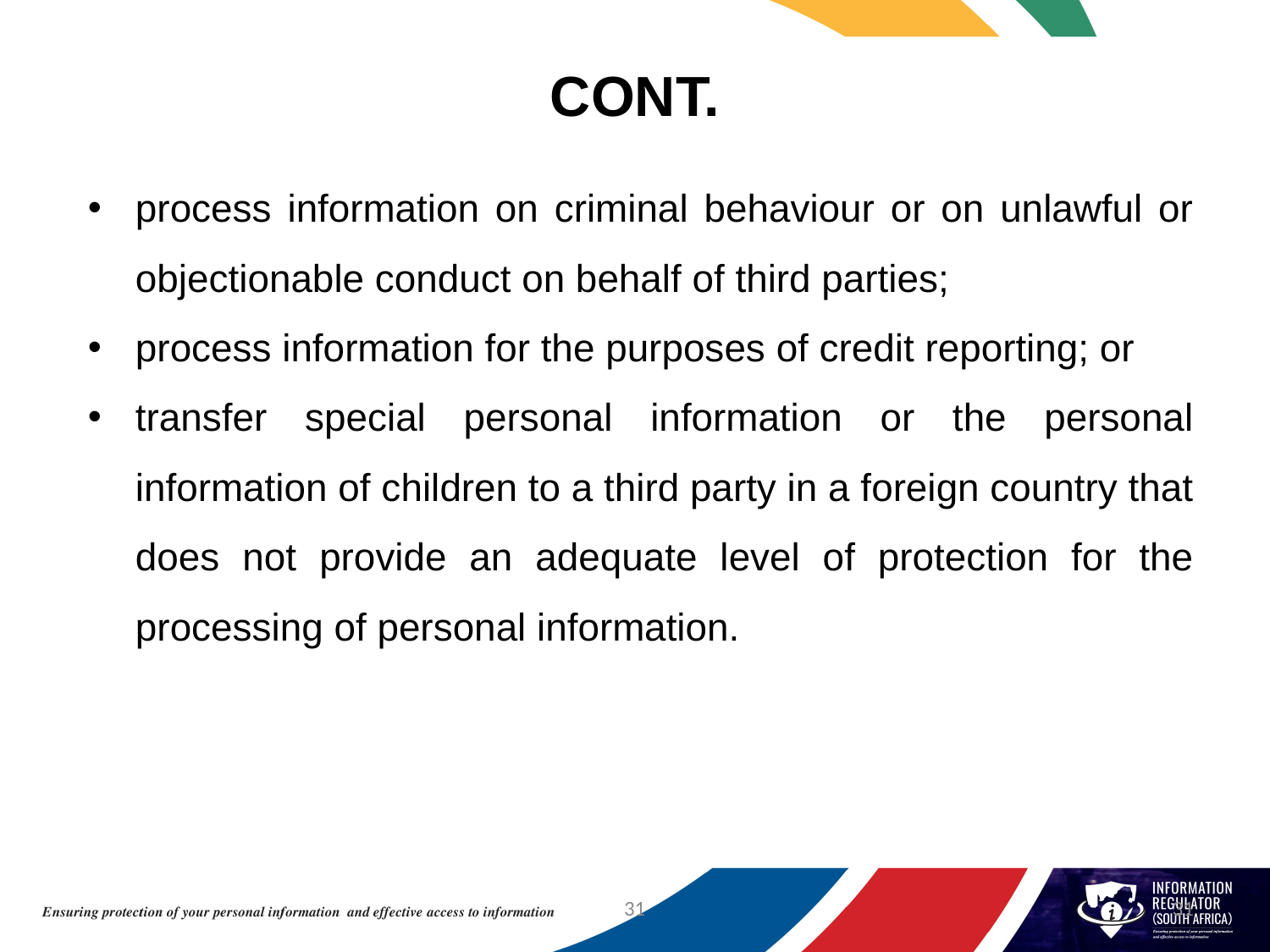

Enforcement

process information on criminal behaviour or on unlawful or objectionable conduct on behalf of third parties;
process information for the purposes of credit reporting; or
transfer special personal information or the personal information of children to a third party in a foreign country that does not provide an adequate level of protection for the processing of personal information.

CONT.
31
31